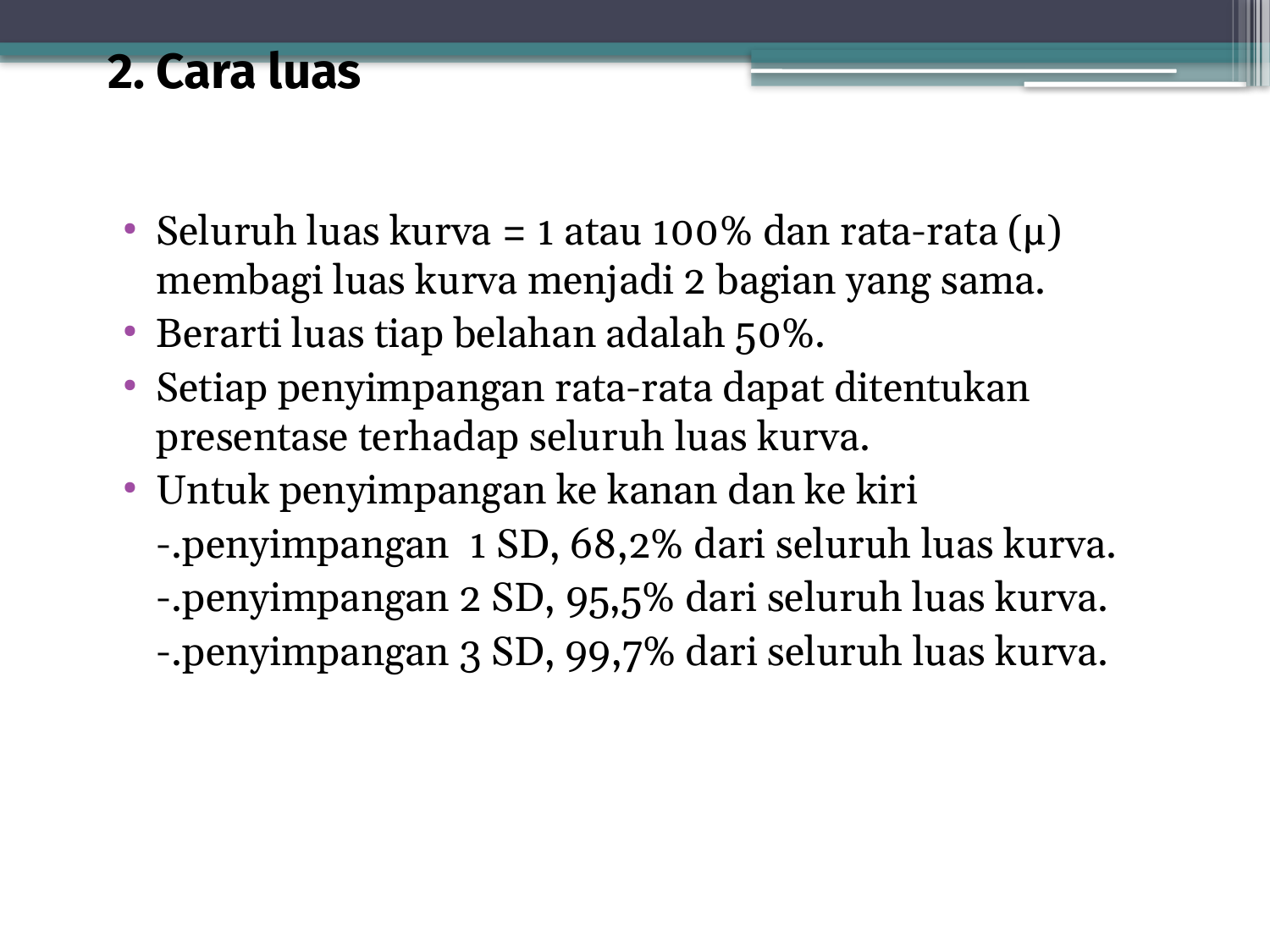

# 2. Cara luas
Seluruh luas kurva = 1 atau 100% dan rata-rata (µ) membagi luas kurva menjadi 2 bagian yang sama.
Berarti luas tiap belahan adalah 50%.
Setiap penyimpangan rata-rata dapat ditentukan presentase terhadap seluruh luas kurva.
Untuk penyimpangan ke kanan dan ke kiri
	-.penyimpangan  1 SD, 68,2% dari seluruh luas kurva.
	-.penyimpangan 2 SD, 95,5% dari seluruh luas kurva.
	-.penyimpangan 3 SD, 99,7% dari seluruh luas kurva.